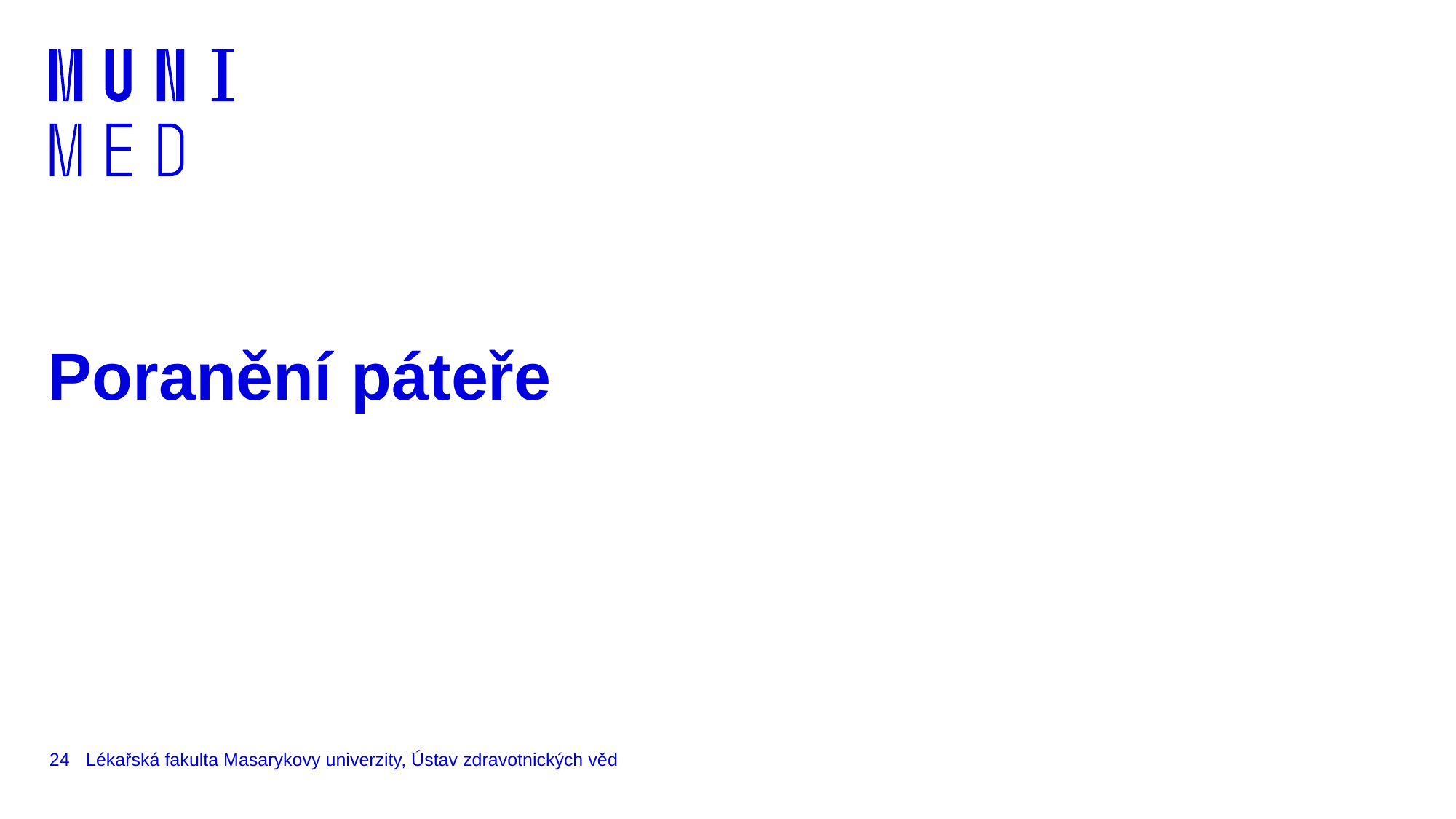

# Poranění páteře

24
Lékařská fakulta Masarykovy univerzity, Ústav zdravotnických věd